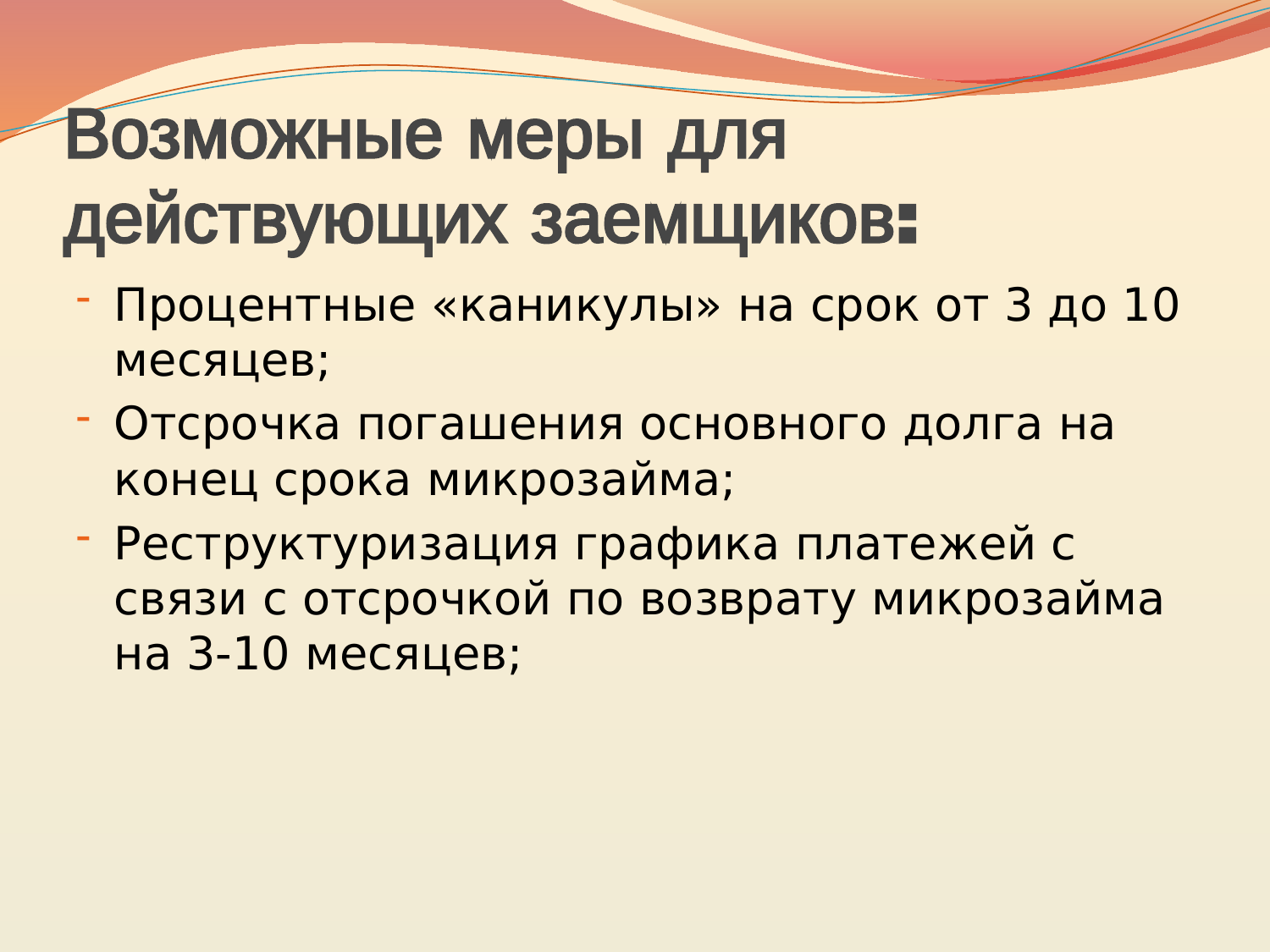

# Возможные меры для действующих заемщиков:
Процентные «каникулы» на срок от 3 до 10 месяцев;
Отсрочка погашения основного долга на конец срока микрозайма;
Реструктуризация графика платежей с связи с отсрочкой по возврату микрозайма на 3-10 месяцев;